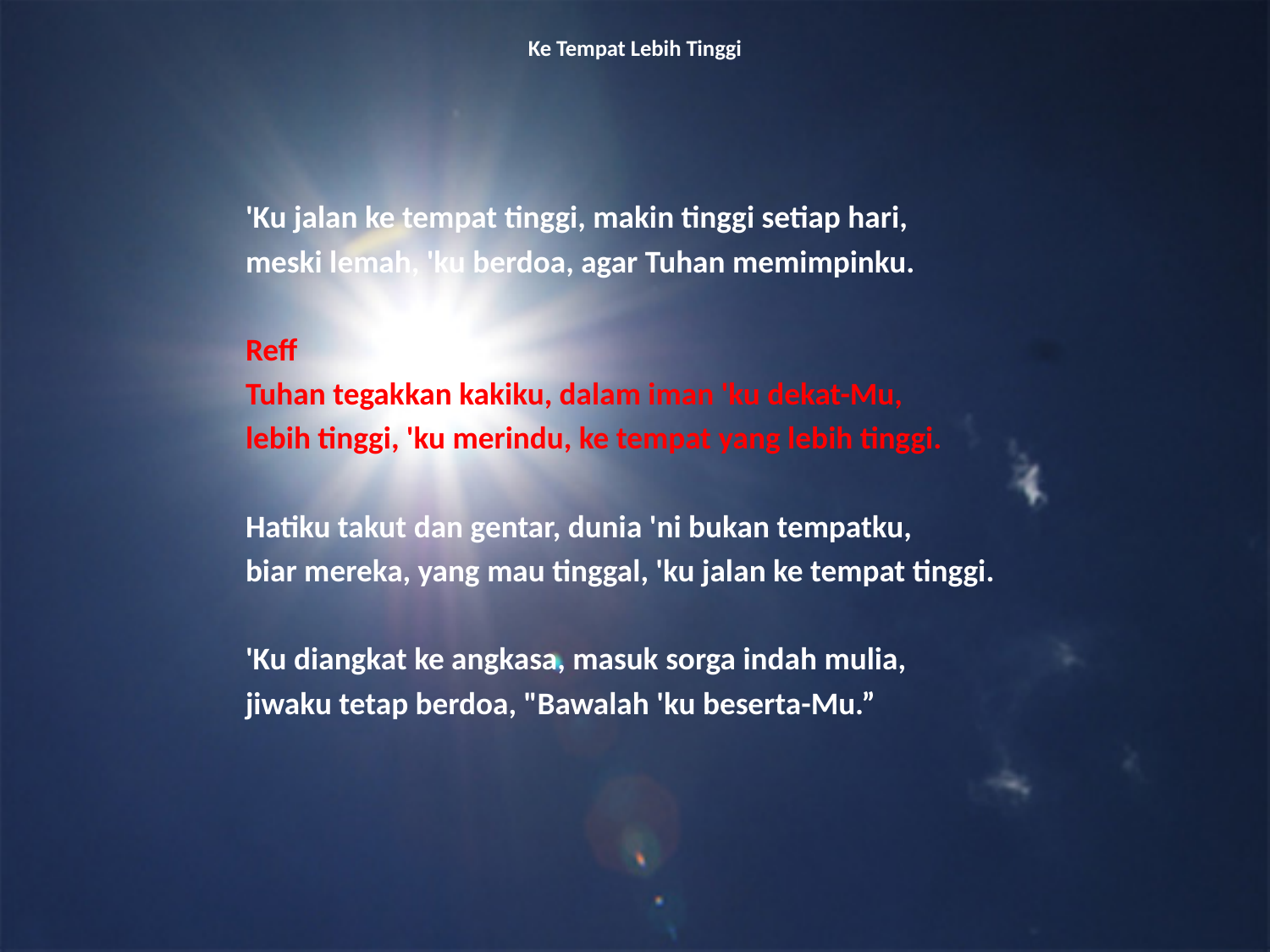

# Ke Tempat Lebih Tinggi
'Ku jalan ke tempat tinggi, makin tinggi setiap hari,
meski lemah, 'ku berdoa, agar Tuhan memimpinku.

Reff
Tuhan tegakkan kakiku, dalam iman 'ku dekat-Mu,
lebih tinggi, 'ku merindu, ke tempat yang lebih tinggi.

Hatiku takut dan gentar, dunia 'ni bukan tempatku,
biar mereka, yang mau tinggal, 'ku jalan ke tempat tinggi.

'Ku diangkat ke angkasa, masuk sorga indah mulia,
jiwaku tetap berdoa, "Bawalah 'ku beserta-Mu.”